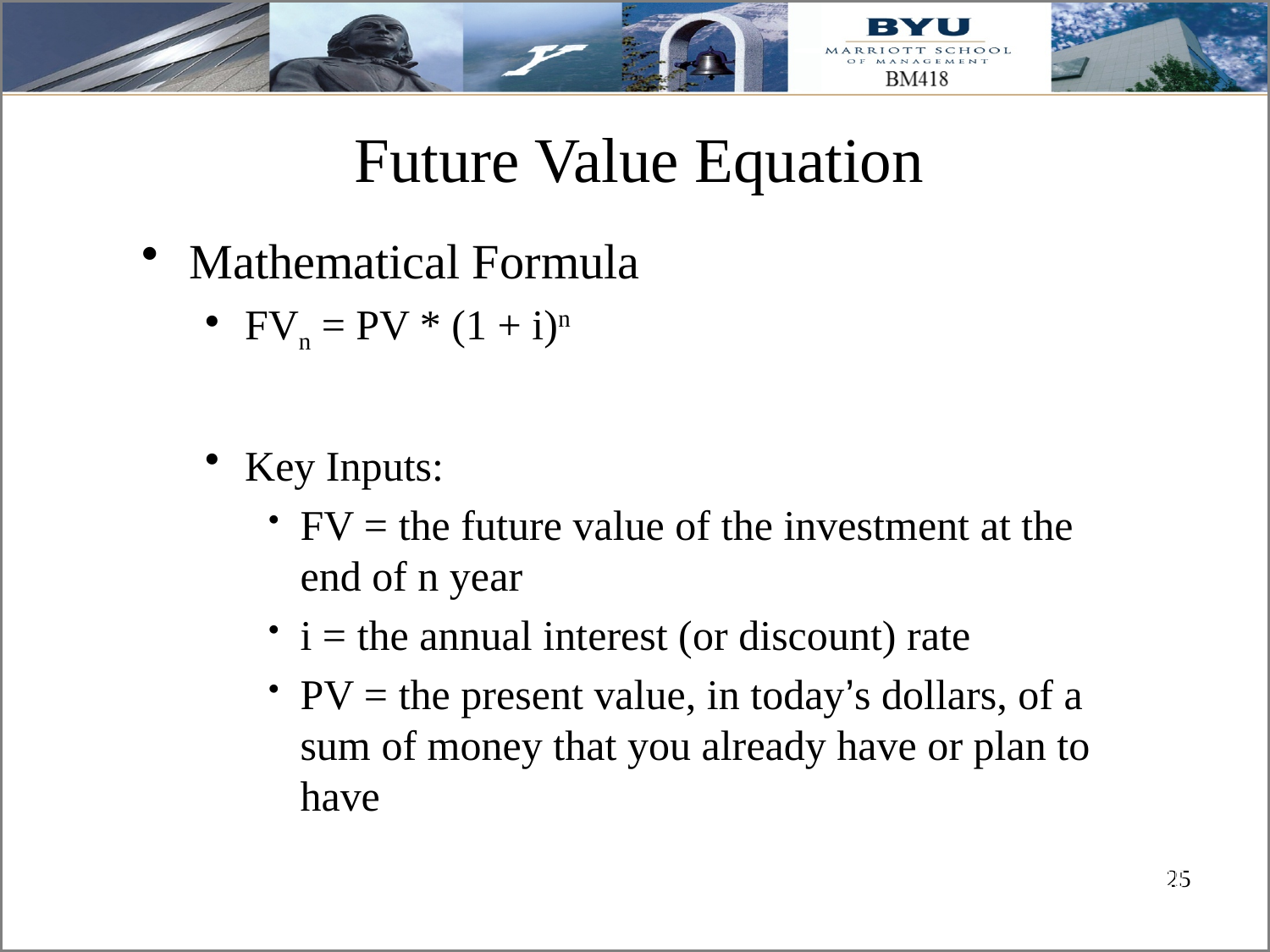

# Future Value Equation
Mathematical Formula
FVn = PV * (1 + i)n

Key Inputs:
FV = the future value of the investment at the end of n year
i = the annual interest (or discount) rate
PV = the present value, in today’s dollars, of a sum of money that you already have or plan to have